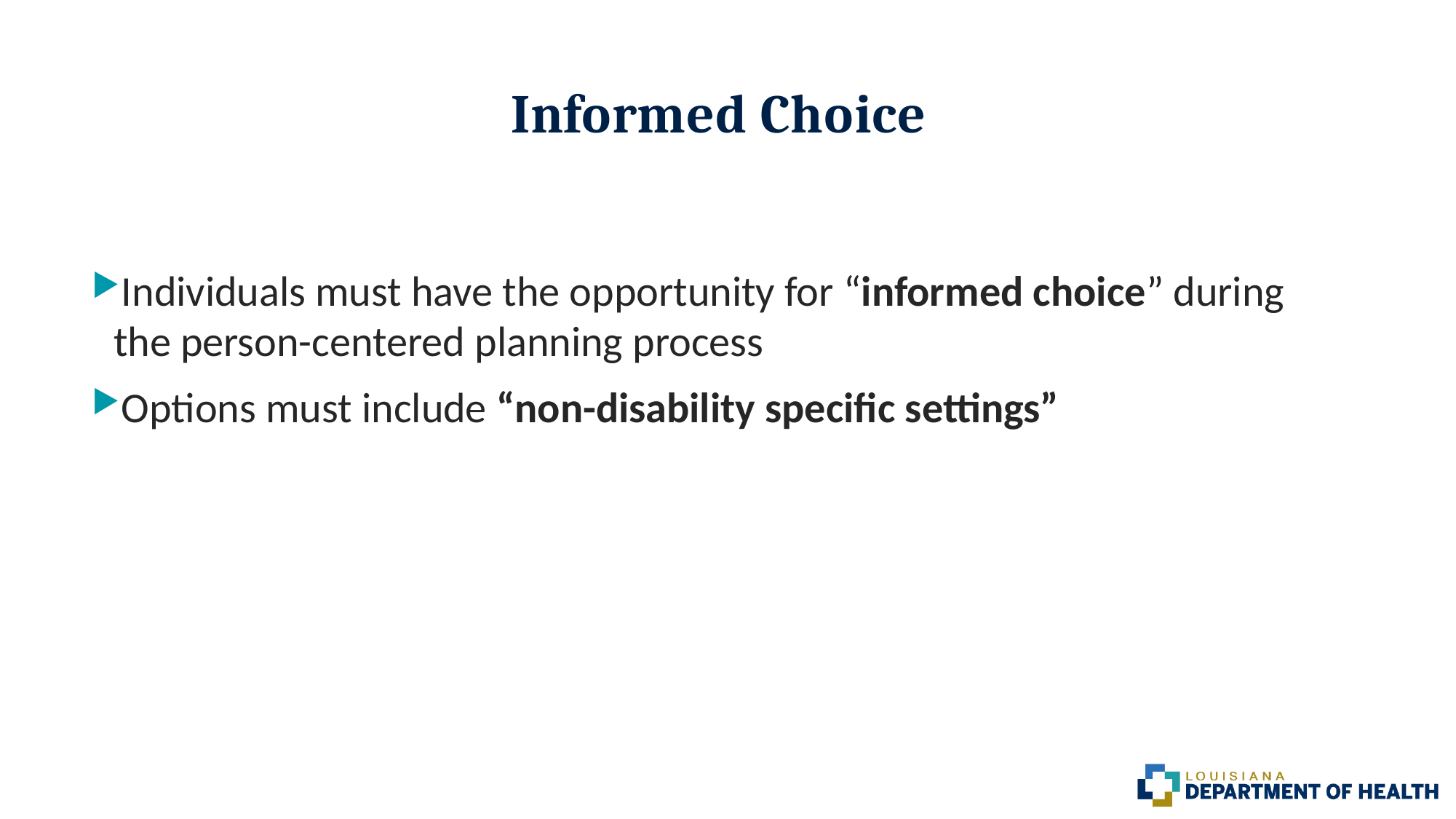

# Informed Choice

Individuals must have the opportunity for “informed choice” during the person-centered planning process
Options must include “non-disability specific settings”